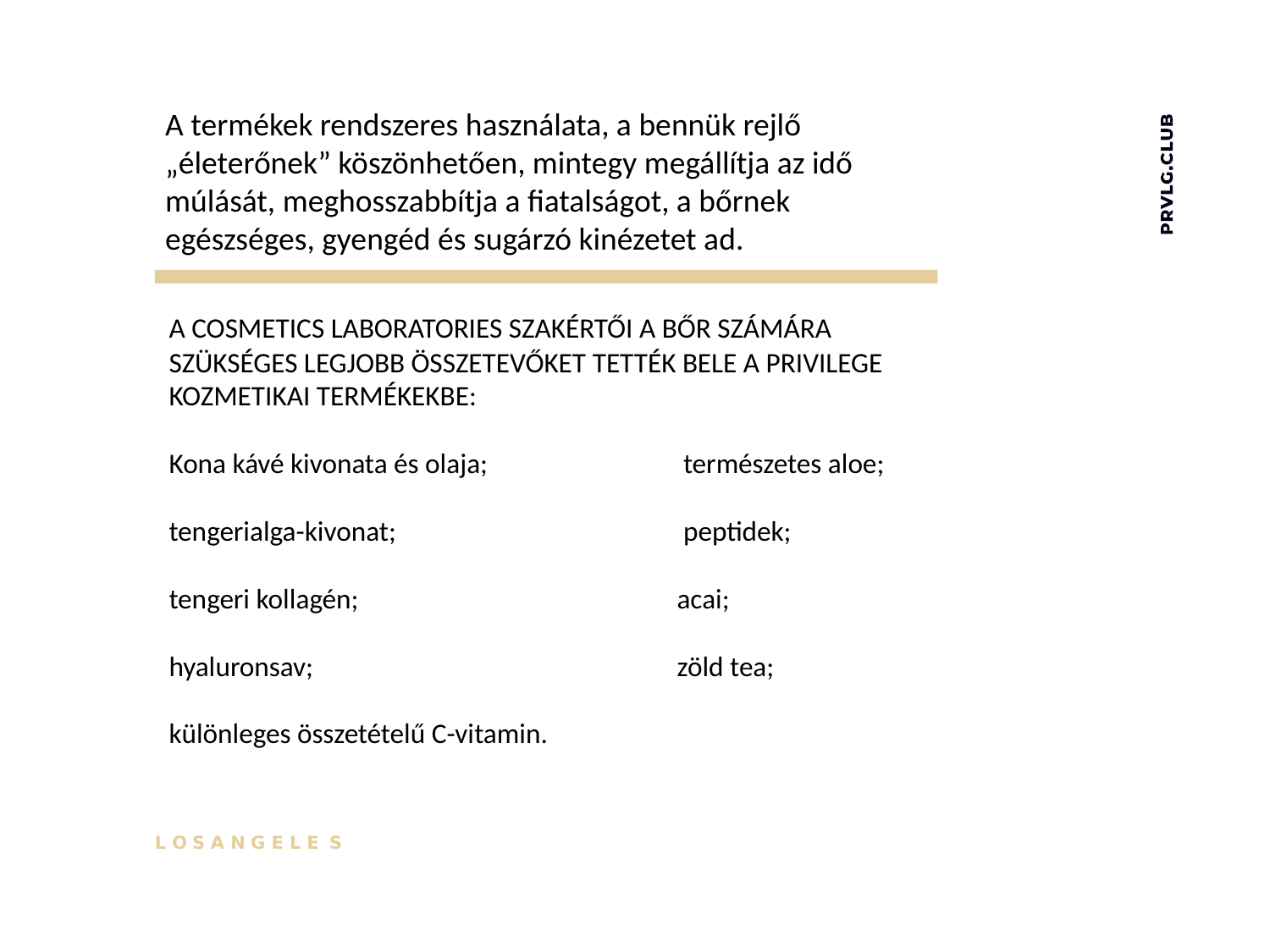

A termékek rendszeres használata, a bennük rejlő „életerőnek” köszönhetően, mintegy megállítja az idő múlását, meghosszabbítja a fiatalságot, a bőrnek egészséges, gyengéd és sugárzó kinézetet ad.

A COSMETICS LABORATORIES SZAKÉRTŐI A BŐR SZÁMÁRA SZÜKSÉGES LEGJOBB ÖSSZETEVŐKET TETTÉK BELE A PRIVILEGE KOZMETIKAI TERMÉKEKBE:

Kona kávé kivonata és olaja;		 természetes aloe;

tengerialga-kivonat; 			 peptidek;

tengeri kollagén;			acai;

hyaluronsav; 			zöld tea;

különleges összetételű C-vitamin.
L O S A N G E L E S